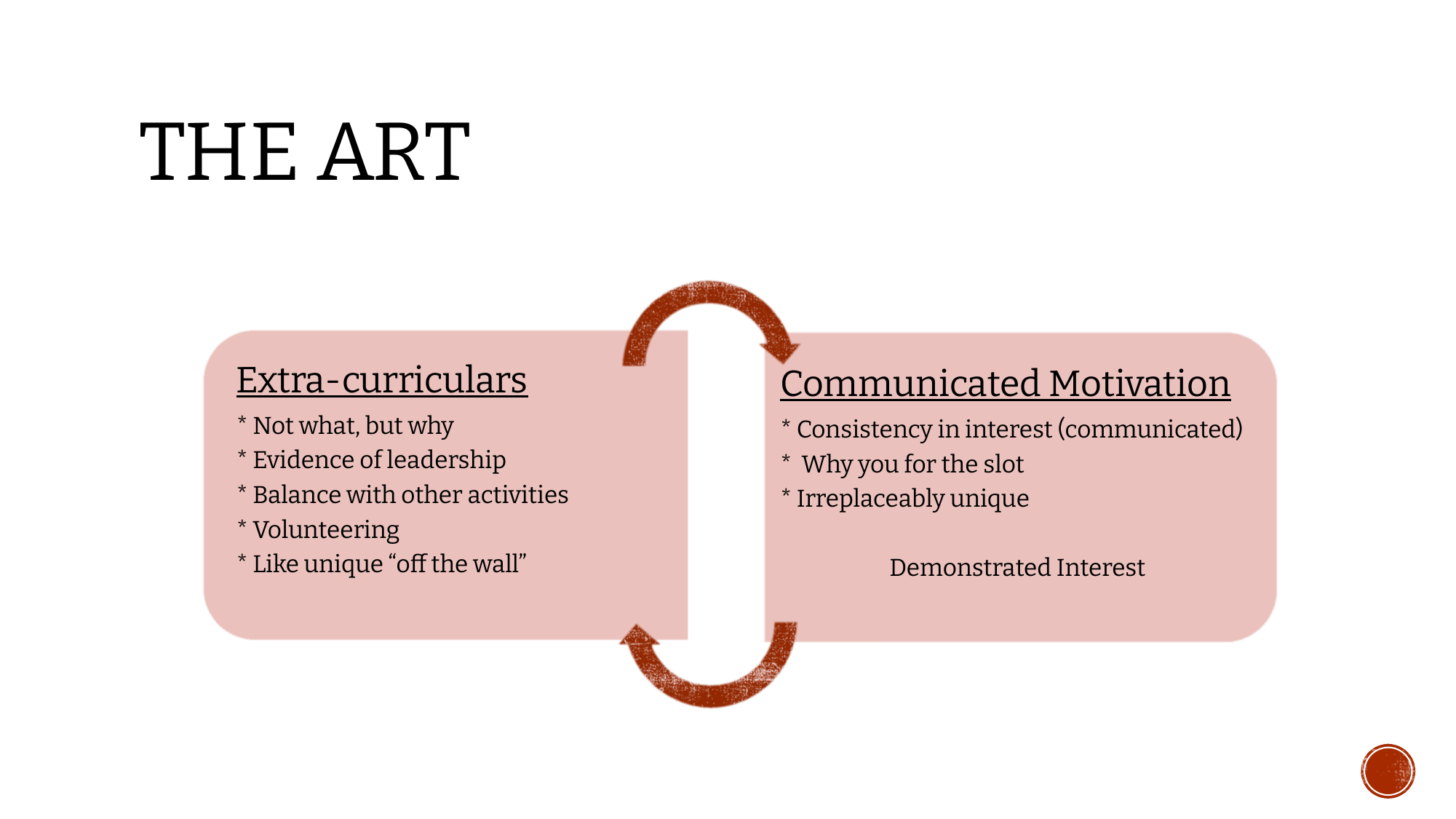

# The art
Extra-curriculars
* Not what, but why
* Evidence of leadership
* Balance with other activities
* Volunteering
* Like unique “off the wall”
Communicated Motivation
* Consistency in interest (communicated)
*  Why you for the slot
* Irreplaceably unique

	Demonstrated Interest